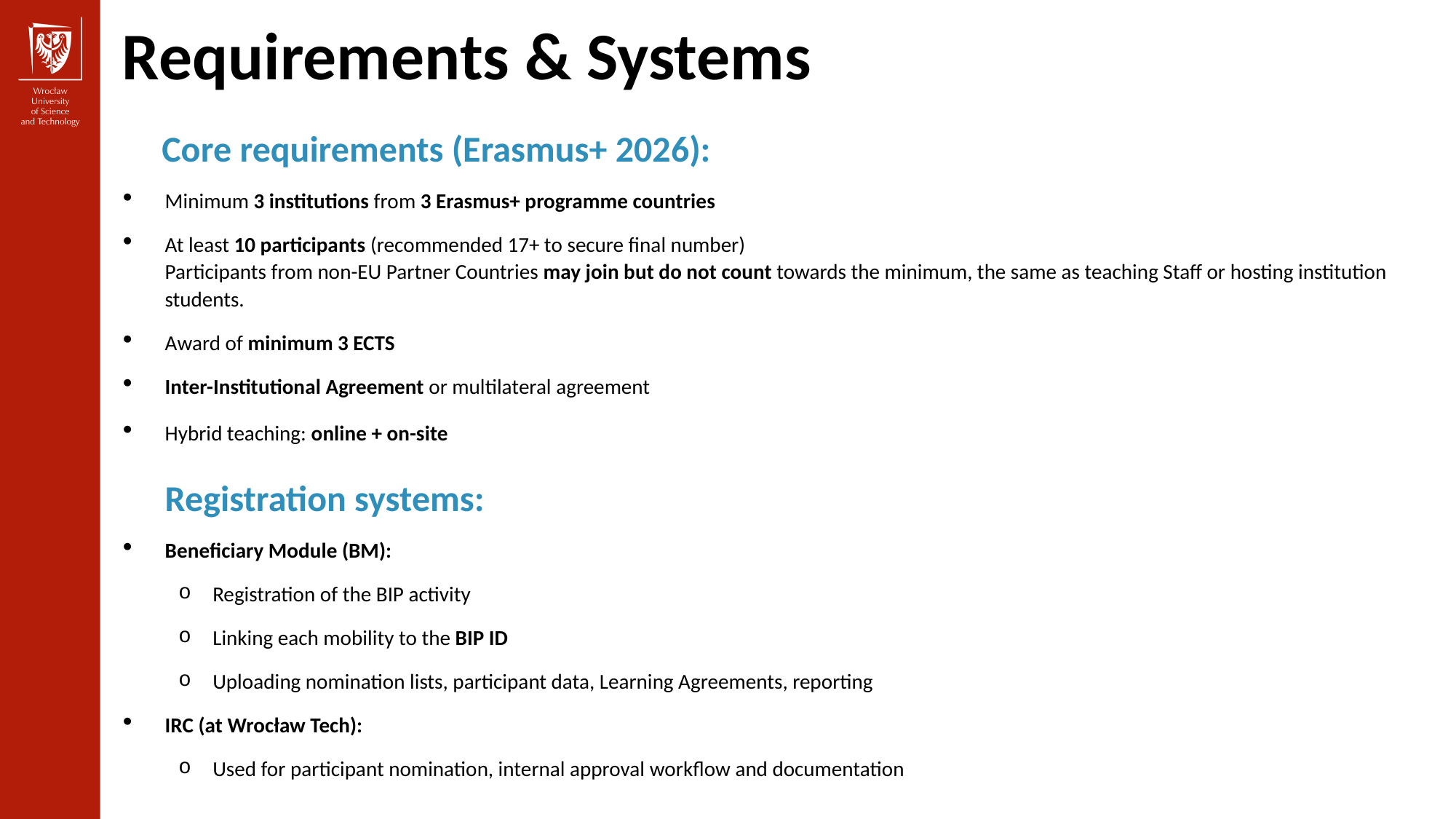

Requirements & Systems

        Core requirements (Erasmus+ 2026):
Minimum 3 institutions from 3 Erasmus+ programme countries
At least 10 participants (recommended 17+ to secure final number)
Participants from non-EU Partner Countries may join but do not count towards the minimum, the same as teaching Staff or hosting institution students.
Award of minimum 3 ECTS
Inter-Institutional Agreement or multilateral agreement
Hybrid teaching: online + on-site
Registration systems:
Beneficiary Module (BM):
Registration of the BIP activity
Linking each mobility to the BIP ID
Uploading nomination lists, participant data, Learning Agreements, reporting
IRC (at Wrocław Tech):
Used for participant nomination, internal approval workflow and documentation